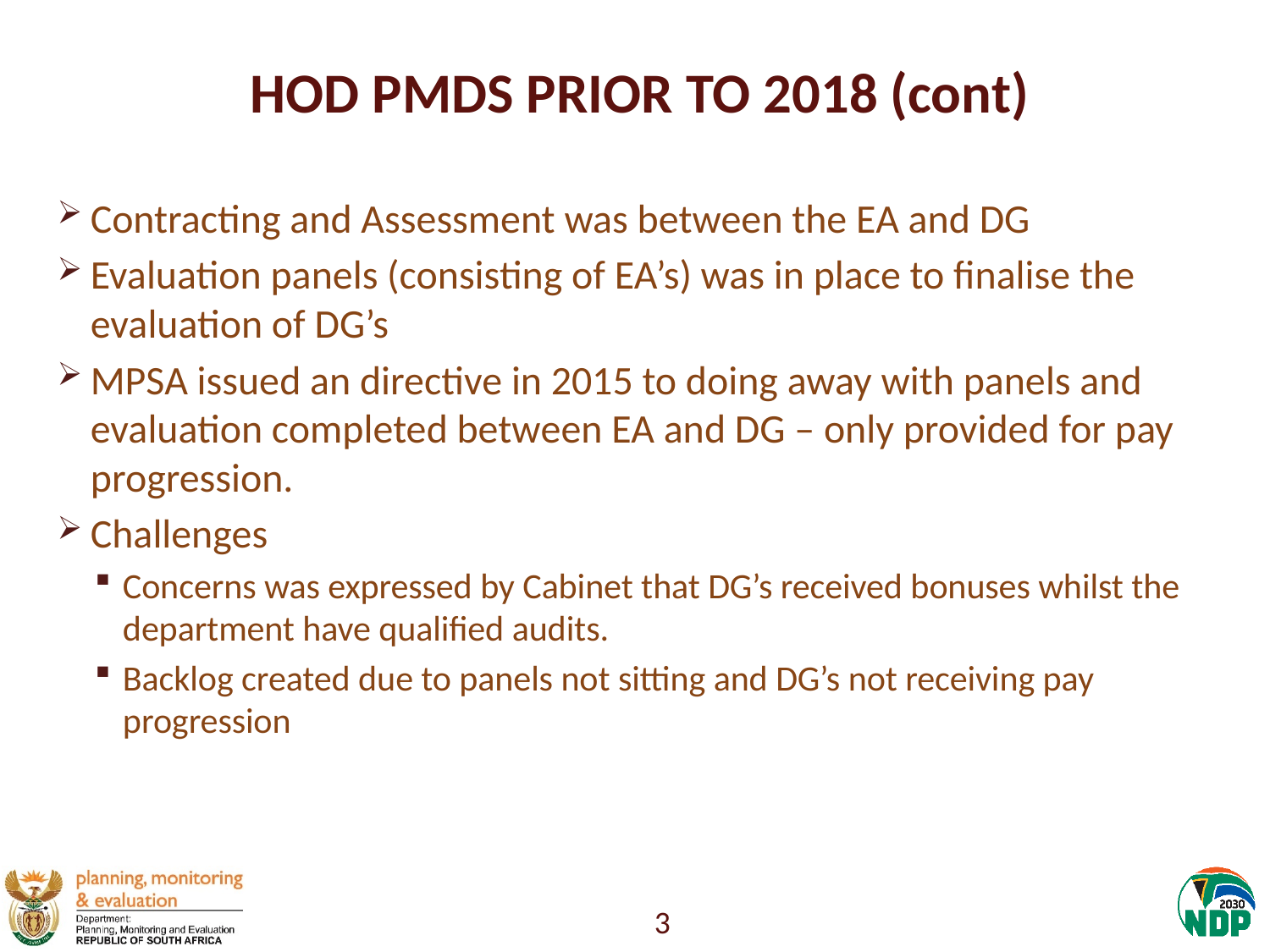

# HOD PMDS PRIOR TO 2018 (cont)
Contracting and Assessment was between the EA and DG
Evaluation panels (consisting of EA’s) was in place to finalise the evaluation of DG’s
MPSA issued an directive in 2015 to doing away with panels and evaluation completed between EA and DG – only provided for pay progression.
Challenges
Concerns was expressed by Cabinet that DG’s received bonuses whilst the department have qualified audits.
Backlog created due to panels not sitting and DG’s not receiving pay progression

3